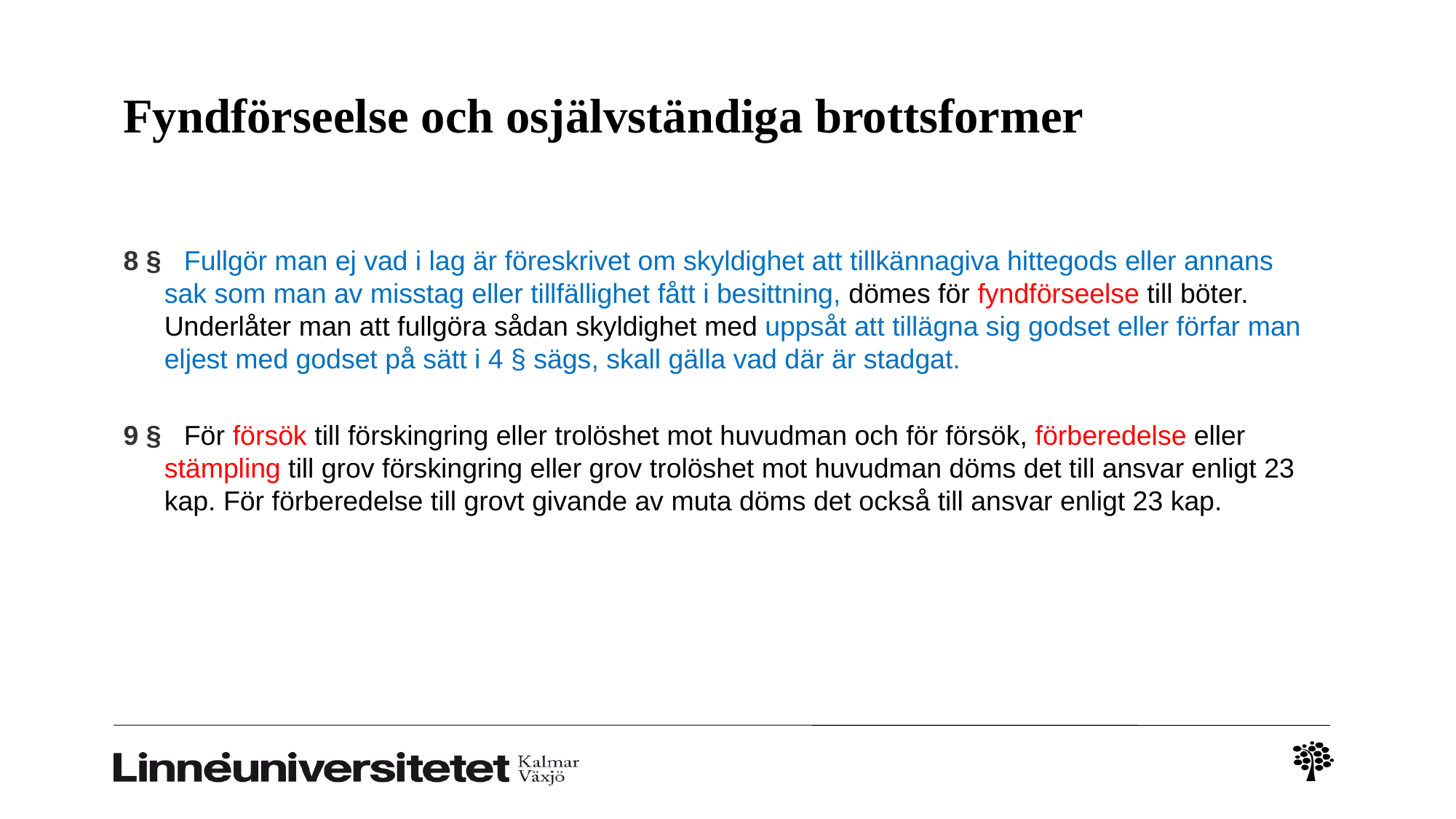

# Fyndförseelse och osjälvständiga brottsformer
8 §   Fullgör man ej vad i lag är föreskrivet om skyldighet att tillkännagiva hittegods eller annans sak som man av misstag eller tillfällighet fått i besittning, dömes för fyndförseelse till böter.
Underlåter man att fullgöra sådan skyldighet med uppsåt att tillägna sig godset eller förfar man eljest med godset på sätt i 4 § sägs, skall gälla vad där är stadgat.

9 §   För försök till förskingring eller trolöshet mot huvudman och för försök, förberedelse eller stämpling till grov förskingring eller grov trolöshet mot huvudman döms det till ansvar enligt 23 kap. För förberedelse till grovt givande av muta döms det också till ansvar enligt 23 kap.